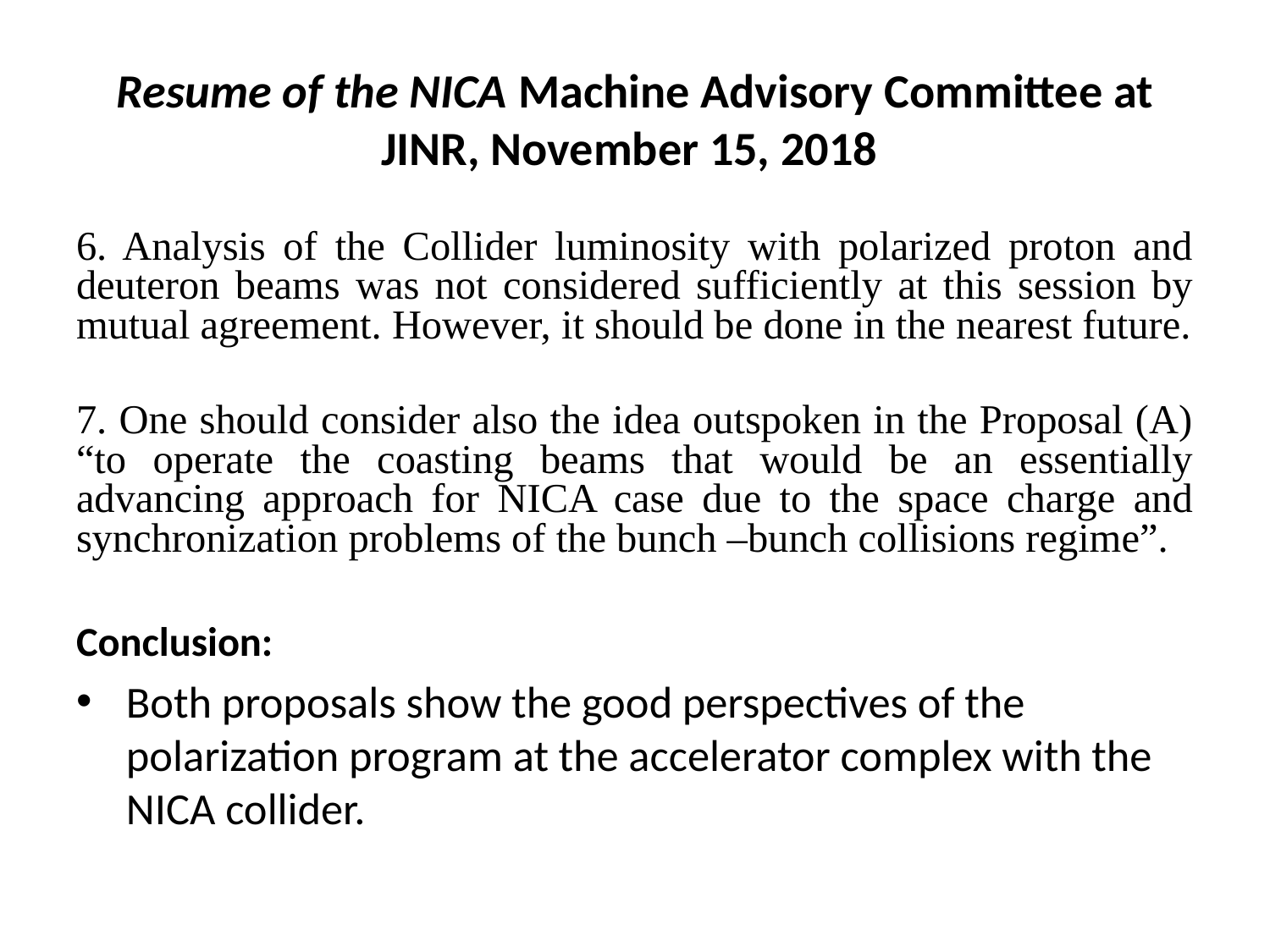

# Resume of the NICA Machine Advisory Committee at JINR, November 15, 2018
6. Analysis of the Collider luminosity with polarized proton and deuteron beams was not considered sufficiently at this session by mutual agreement. However, it should be done in the nearest future.

7. One should consider also the idea outspoken in the Proposal (A) “to operate the coasting beams that would be an essentially advancing approach for NICA case due to the space charge and synchronization problems of the bunch –bunch collisions regime”.

Conclusion:
Both proposals show the good perspectives of the polarization program at the accelerator complex with the NICA collider.